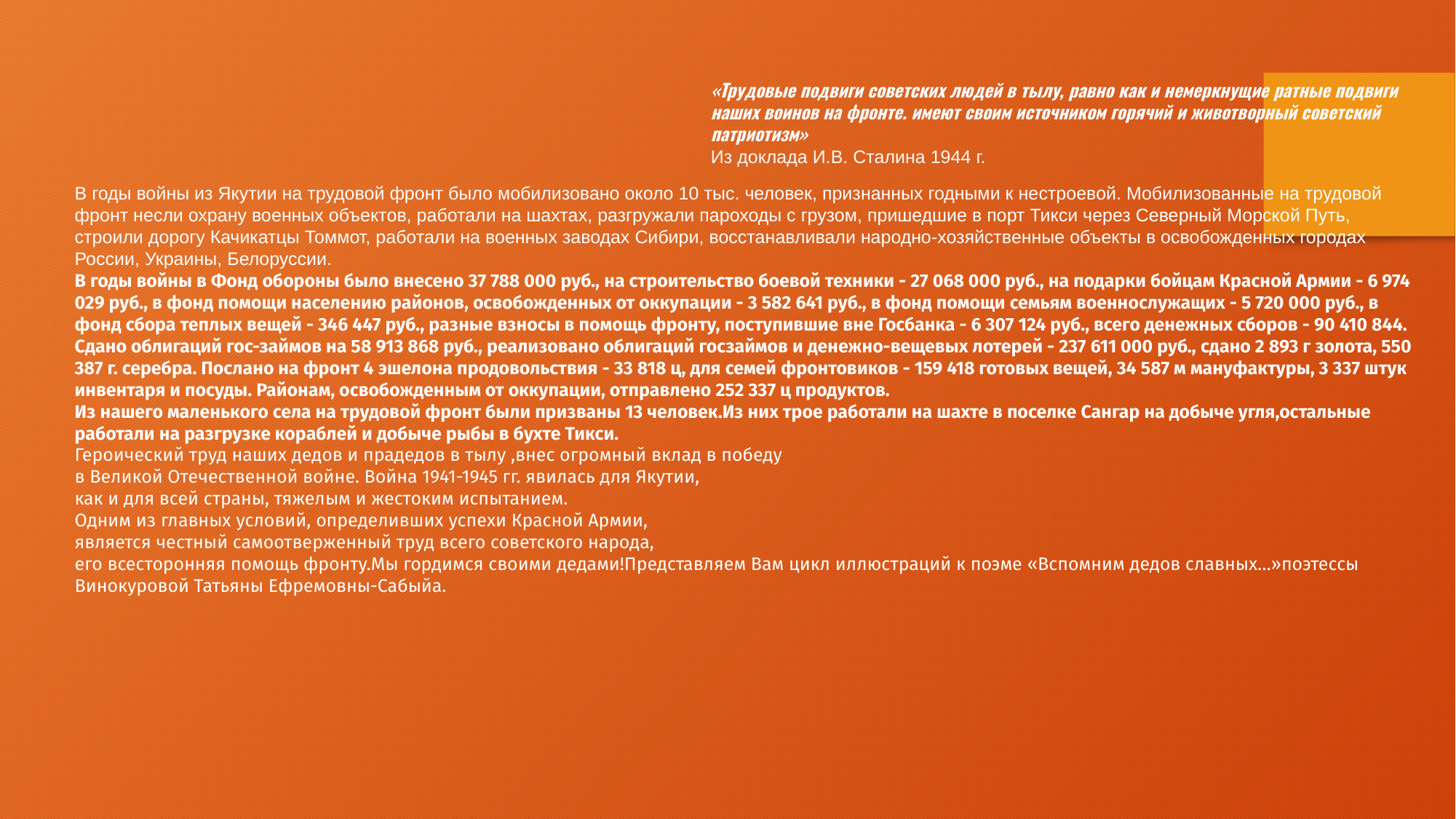

«Трудовые подвиги советских людей в тылу, равно как и немеркнущие ратные подвиги наших воинов на фронте. имеют своим источником горячий и животворный советский патриотизм»
Из доклада И.В. Сталина 1944 г.
В годы войны из Якутии на трудовой фронт было мобилизовано около 10 тыс. человек, признанных годными к нестроевой. Мобилизованные на трудовой фронт несли охрану военных объектов, работали на шахтах, разгружали пароходы с грузом, пришедшие в порт Тикси через Северный Морской Путь, строили дорогу Качикатцы Томмот, работали на военных заводах Сибири, восстанавливали народно-хозяйственные объекты в освобожденных городах России, Украины, Белоруссии.
В годы войны в Фонд обороны было внесено 37 788 000 руб., на строительство боевой техники - 27 068 000 руб., на подарки бойцам Красной Армии - 6 974 029 руб., в фонд помощи населению районов, освобожденных от оккупации - 3 582 641 руб., в фонд помощи семьям военнослужащих - 5 720 000 руб., в фонд сбора теплых вещей - 346 447 руб., разные взносы в помощь фронту, поступившие вне Госбанка - 6 307 124 руб., всего денежных сборов - 90 410 844. Сдано облигаций гос-займов на 58 913 868 руб., реализовано облигаций госзаймов и денежно-вещевых лотерей - 237 611 000 руб., сдано 2 893 г золота, 550 387 г. серебра. Послано на фронт 4 эшелона продовольствия - 33 818 ц, для семей фронтовиков - 159 418 готовых вещей, 34 587 м мануфактуры, 3 337 штук инвентаря и посуды. Районам, освобожденным от оккупации, отправлено 252 337 ц продуктов.
Из нашего маленького села на трудовой фронт были призваны 13 человек.Из них трое работали на шахте в поселке Сангар на добыче угля,остальные работали на разгрузке кораблей и добыче рыбы в бухте Тикси.
Героический труд наших дедов и прадедов в тылу ,внес огромный вклад в победу
в Великой Отечественной войне. Война 1941-1945 гг. явилась для Якутии,
как и для всей страны, тяжелым и жестоким испытанием.
Одним из главных условий, определивших успехи Красной Армии,
является честный самоотверженный труд всего советского народа,
его всесторонняя помощь фронту.Мы гордимся своими дедами!Представляем Вам цикл иллюстраций к поэме «Вспомним дедов славных…»поэтессы Винокуровой Татьяны Ефремовны-Сабыйа.